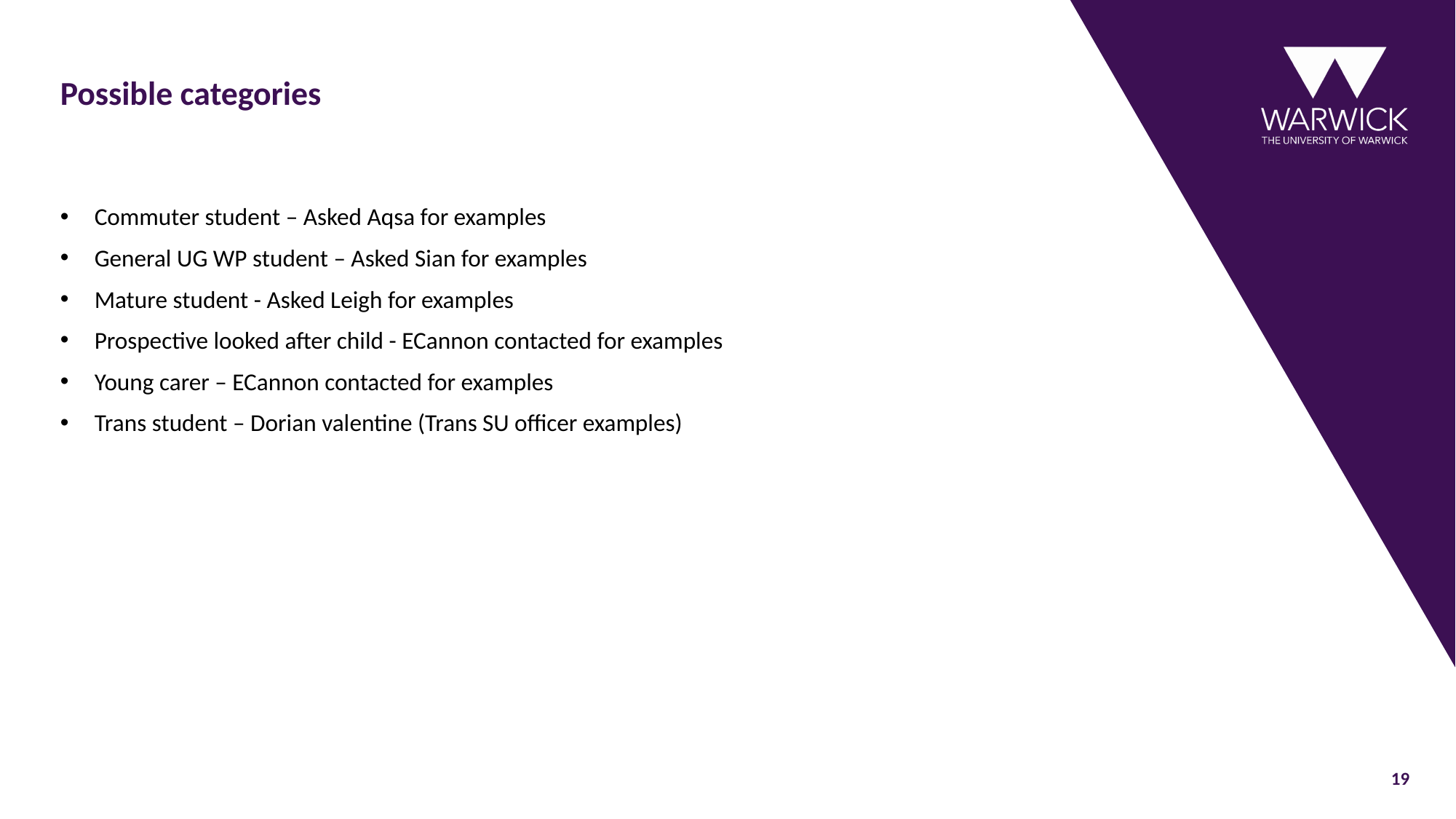

# Possible categories

Commuter student – Asked Aqsa for examples
General UG WP student – Asked Sian for examples
Mature student - Asked Leigh for examples
Prospective looked after child - ECannon contacted for examples
Young carer – ECannon contacted for examples
Trans student – Dorian valentine (Trans SU officer examples)

19